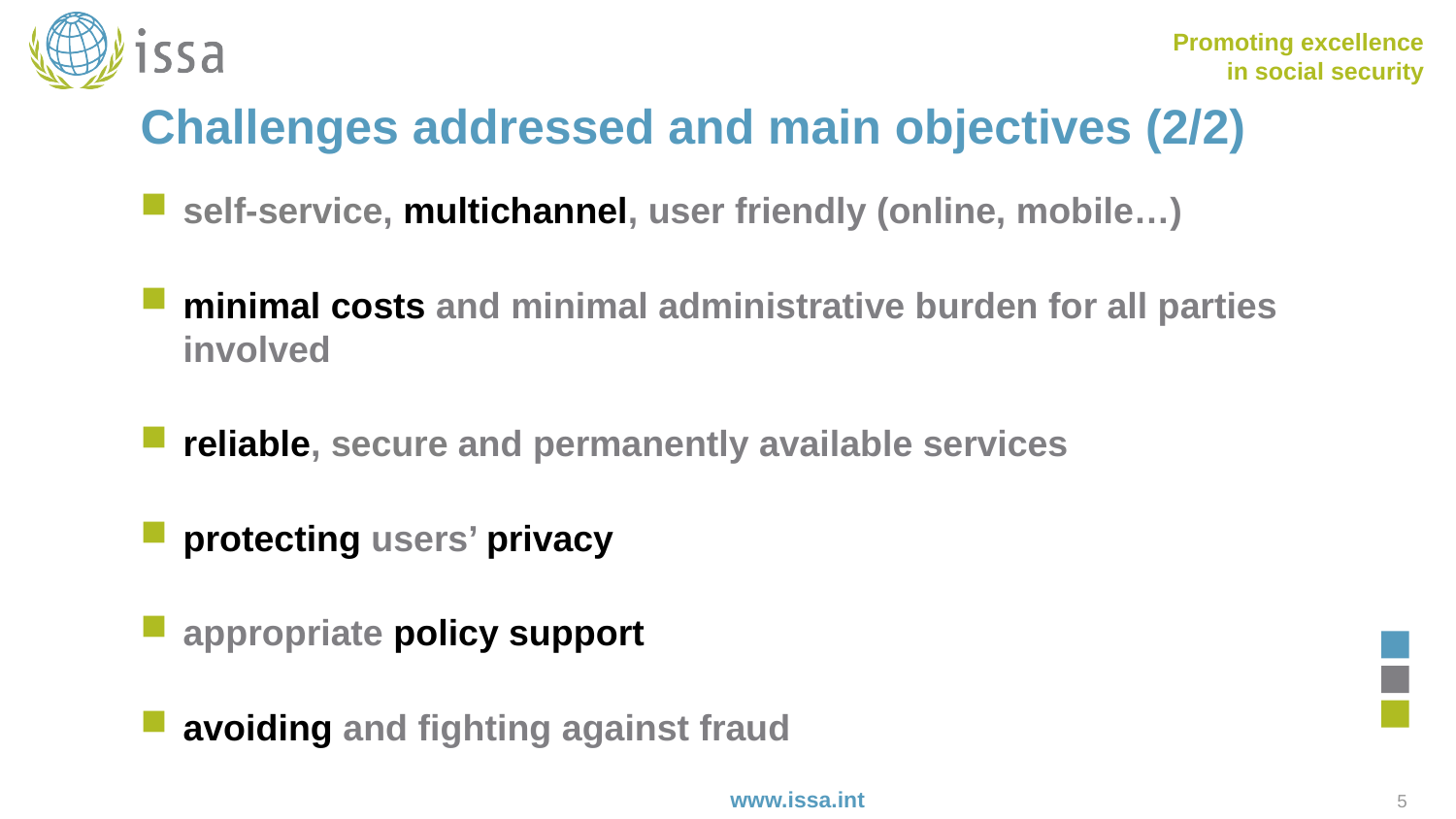

# Challenges addressed and main objectives (2/2)
self-service, multichannel, user friendly (online, mobile…)

minimal costs and minimal administrative burden for all parties involved

reliable, secure and permanently available services

protecting users’ privacy

appropriate policy support

avoiding and fighting against fraud

5